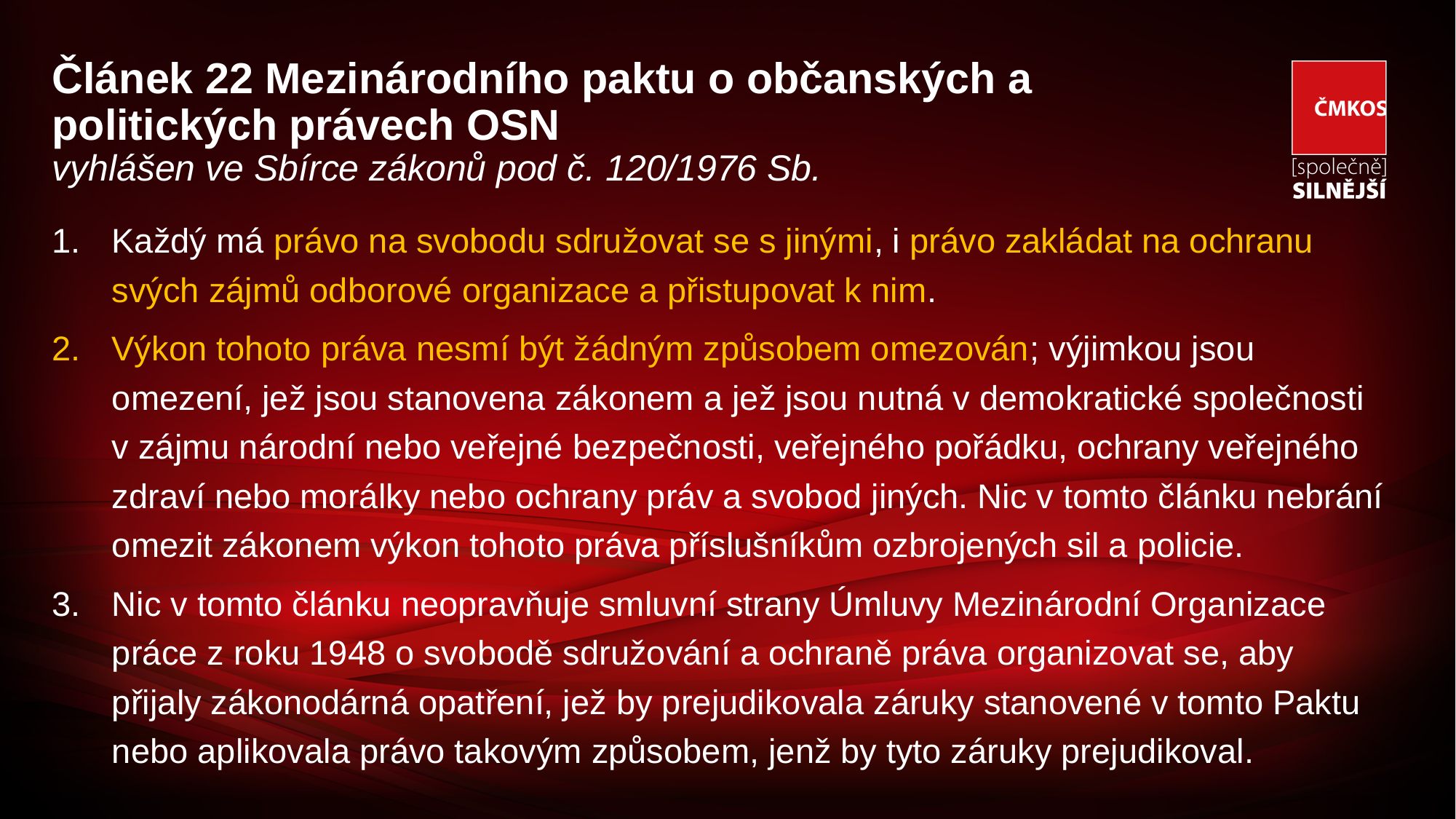

# Článek 22 Mezinárodního paktu o občanských a politických právech OSN vyhlášen ve Sbírce zákonů pod č. 120/1976 Sb.
Každý má právo na svobodu sdružovat se s jinými, i právo zakládat na ochranu svých zájmů odborové organizace a přistupovat k nim.
Výkon tohoto práva nesmí být žádným způsobem omezován; výjimkou jsou omezení, jež jsou stanovena zákonem a jež jsou nutná v demokratické společnosti v zájmu národní nebo veřejné bezpečnosti, veřejného pořádku, ochrany veřejného zdraví nebo morálky nebo ochrany práv a svobod jiných. Nic v tomto článku nebrání omezit zákonem výkon tohoto práva příslušníkům ozbrojených sil a policie.
Nic v tomto článku neopravňuje smluvní strany Úmluvy Mezinárodní Organizace práce z roku 1948 o svobodě sdružování a ochraně práva organizovat se, aby přijaly zákonodárná opatření, jež by prejudikovala záruky stanovené v tomto Paktu nebo aplikovala právo takovým způsobem, jenž by tyto záruky prejudikoval.